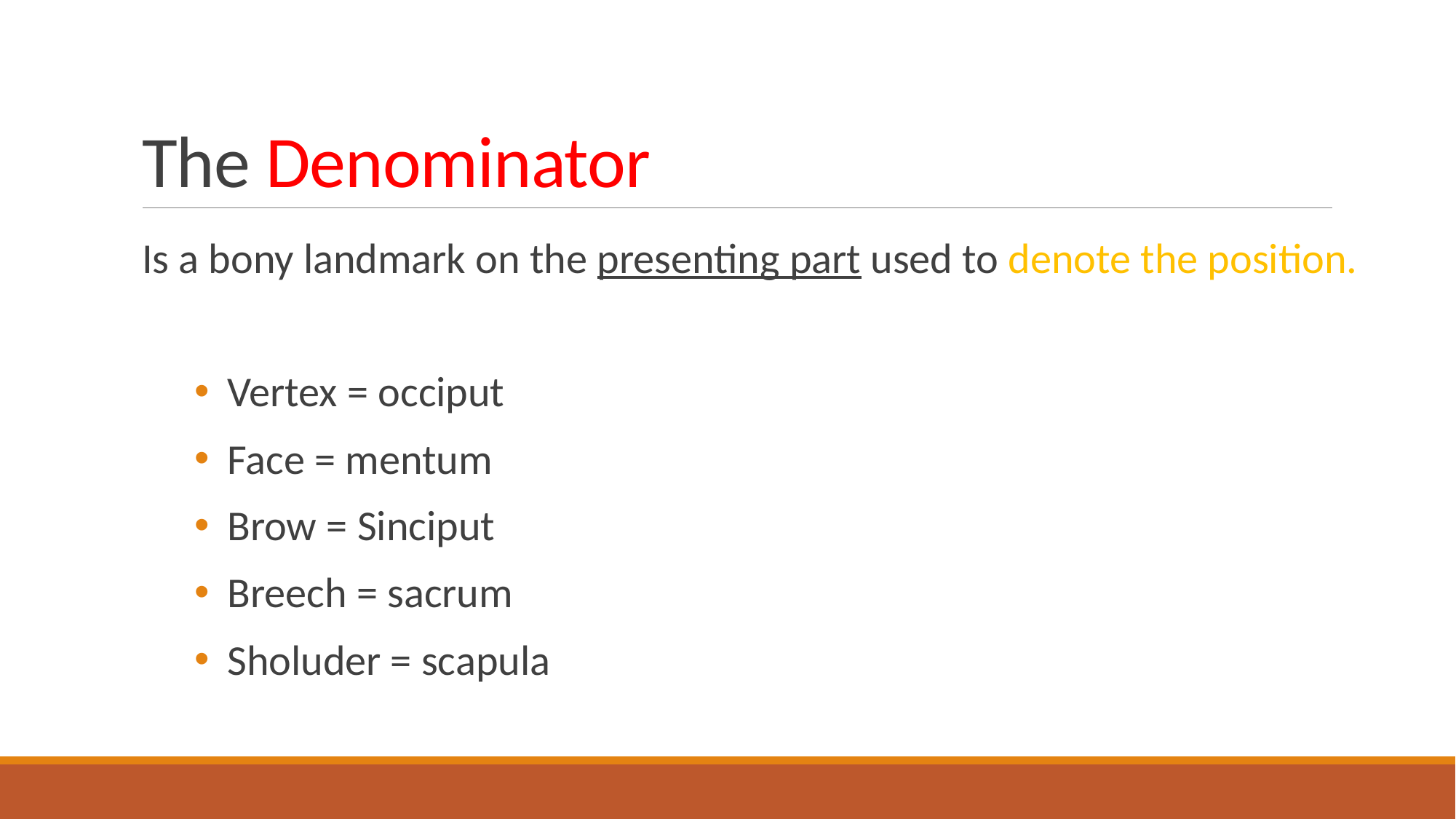

# The Denominator
Is a bony landmark on the presenting part used to denote the position.

Vertex = occiput
Face = mentum
Brow = Sinciput
Breech = sacrum
Sholuder = scapula